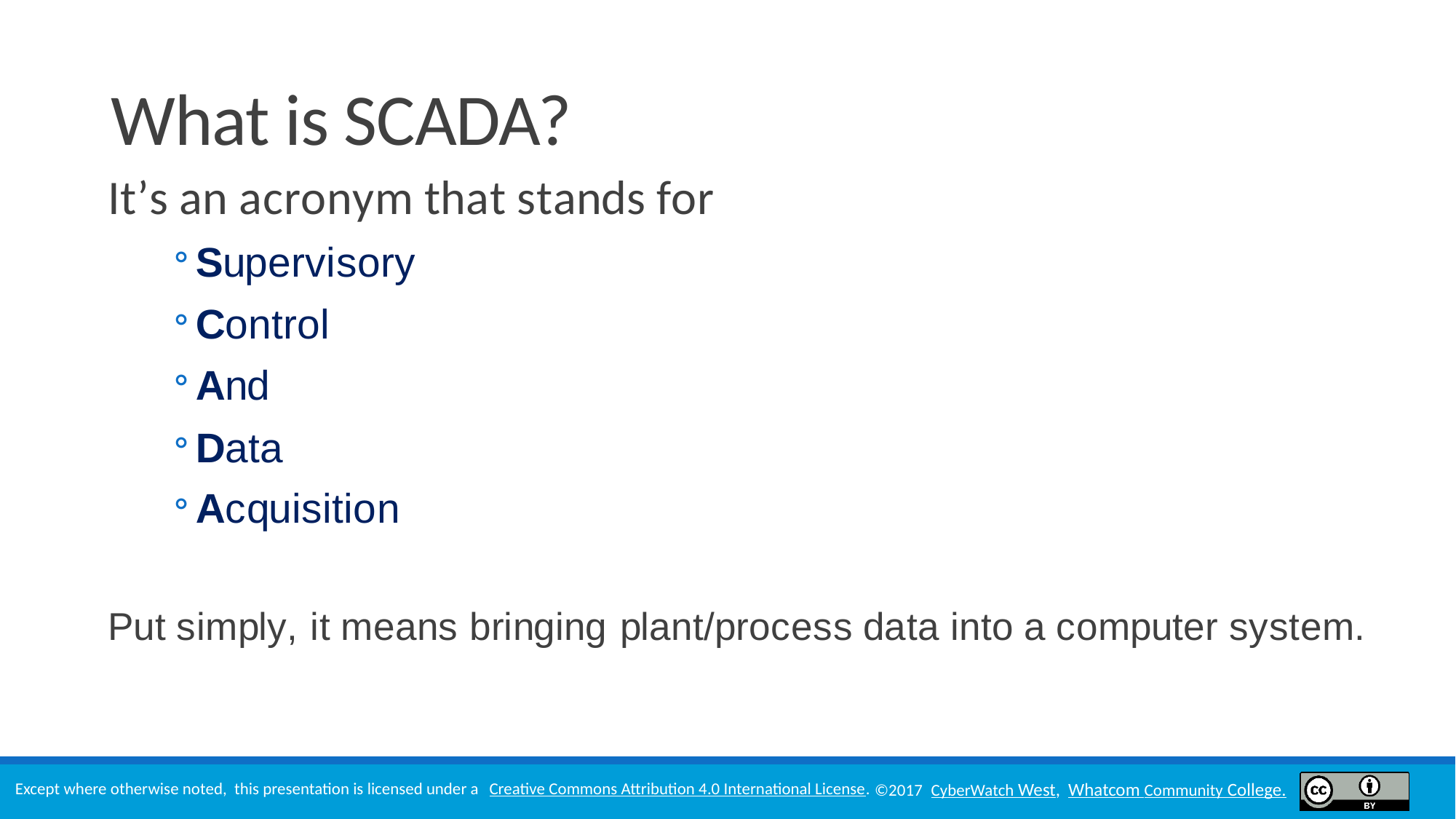

# What is SCADA?
It’s an acronym that stands for
Supervisory
Control
And
Data
Acquisition

Put simply, it means bringing plant/process data into a computer system.